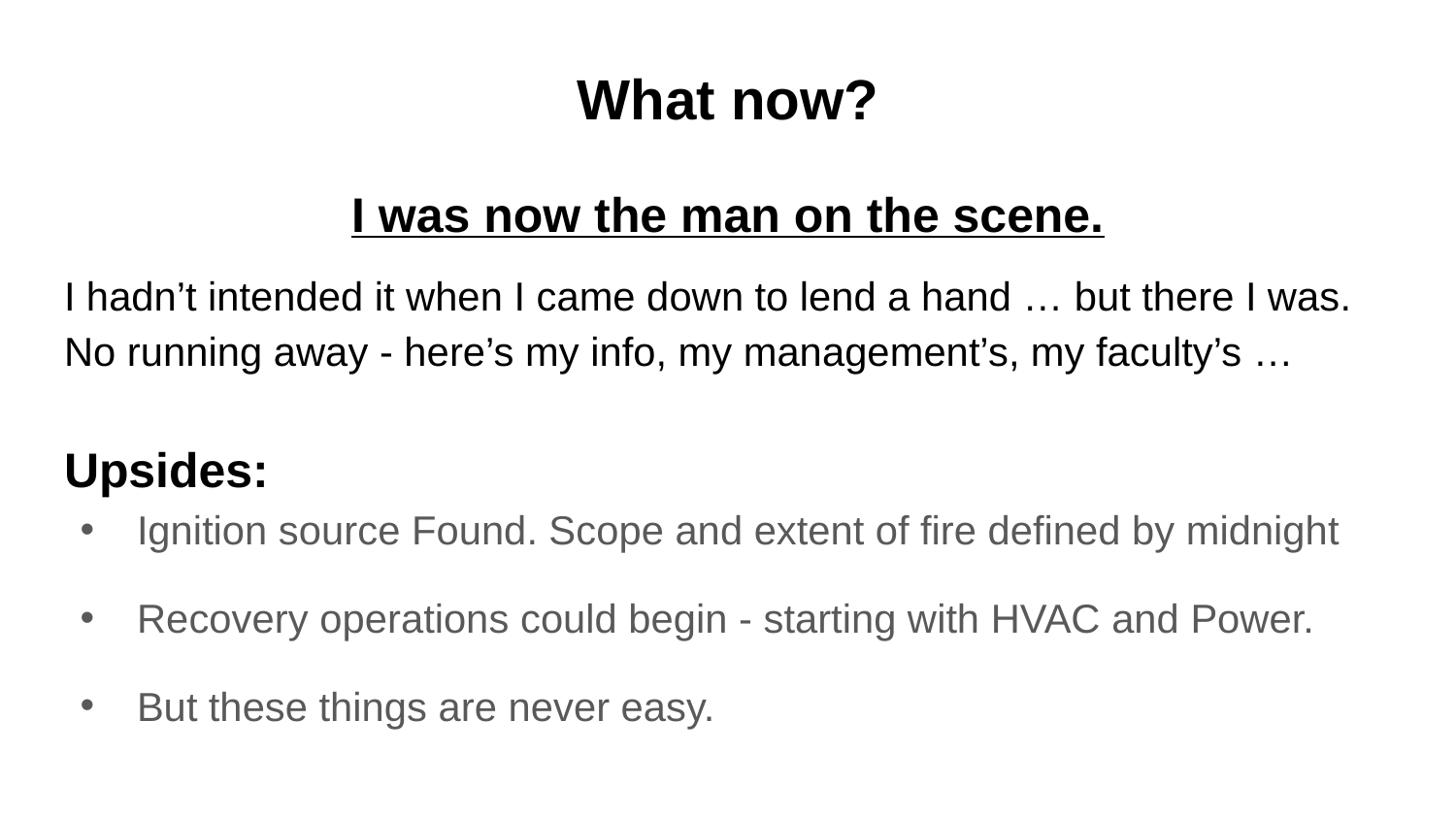

# What now?
I was now the man on the scene.
I hadn’t intended it when I came down to lend a hand … but there I was.
No running away - here’s my info, my management’s, my faculty’s …

Upsides:
Ignition source Found. Scope and extent of fire defined by midnight
Recovery operations could begin - starting with HVAC and Power.
But these things are never easy.